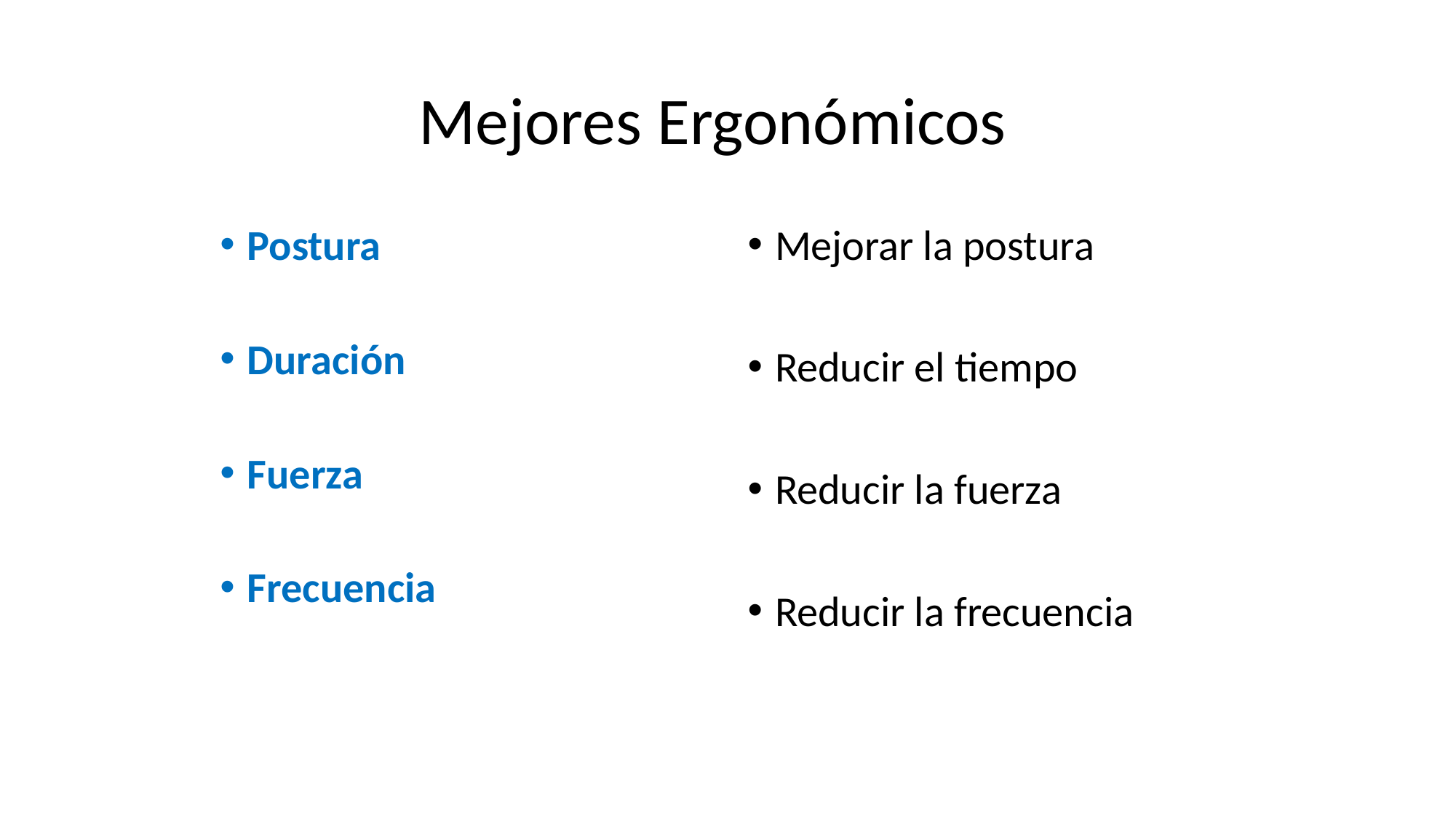

# Mejores Ergonómicos
Postura

Duración

Fuerza

Frecuencia
Mejorar la postura

Reducir el tiempo

Reducir la fuerza

Reducir la frecuencia